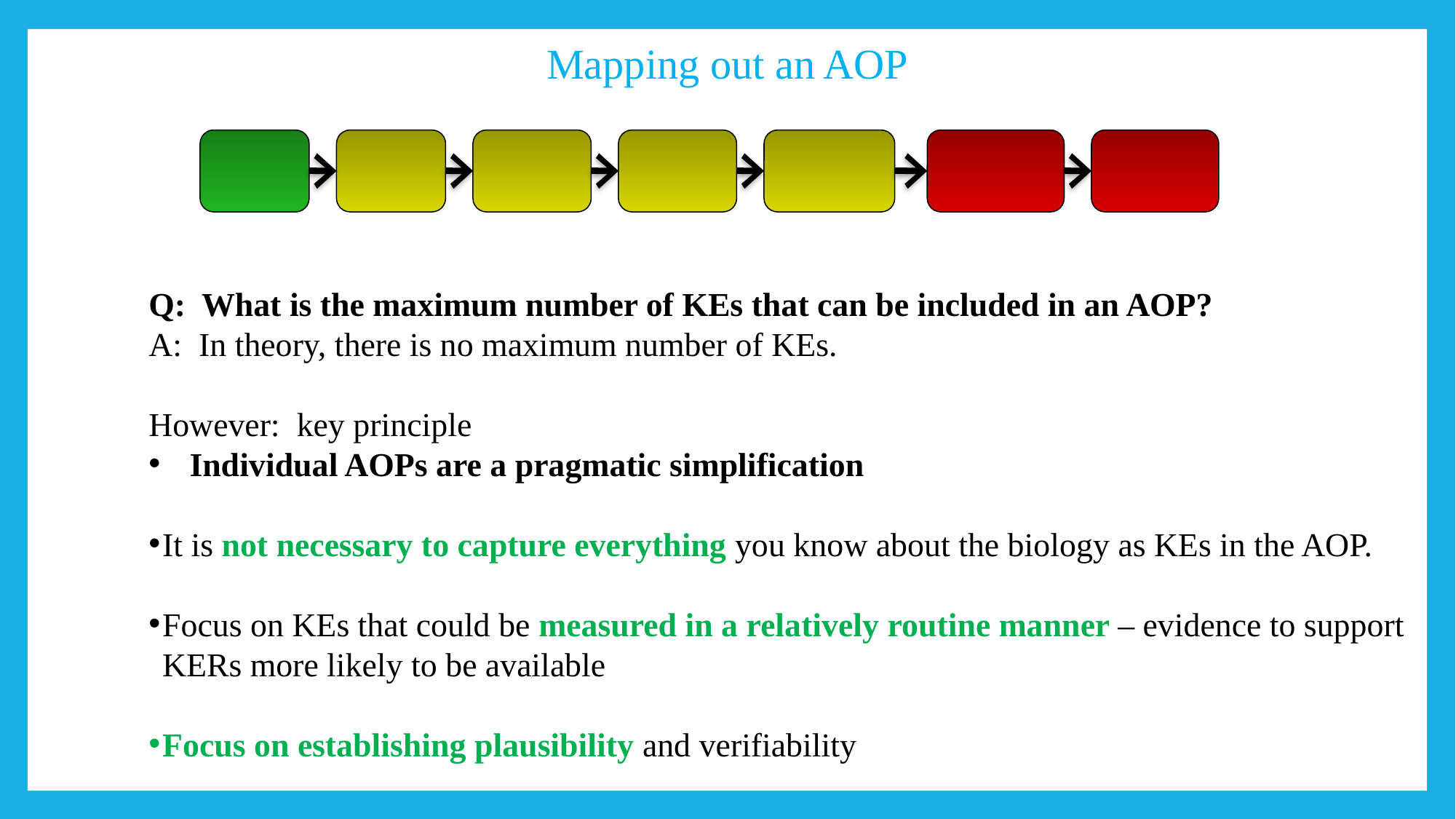

Mapping out an AOP

Q:  What is the maximum number of KEs that can be included in an AOP?
A:  In theory, there is no maximum number of KEs.

However:  key principle
Individual AOPs are a pragmatic simplification

It is not necessary to capture everything you know about the biology as KEs in the AOP.

Focus on KEs that could be measured in a relatively routine manner – evidence to support KERs more likely to be available

Focus on establishing plausibility and verifiability